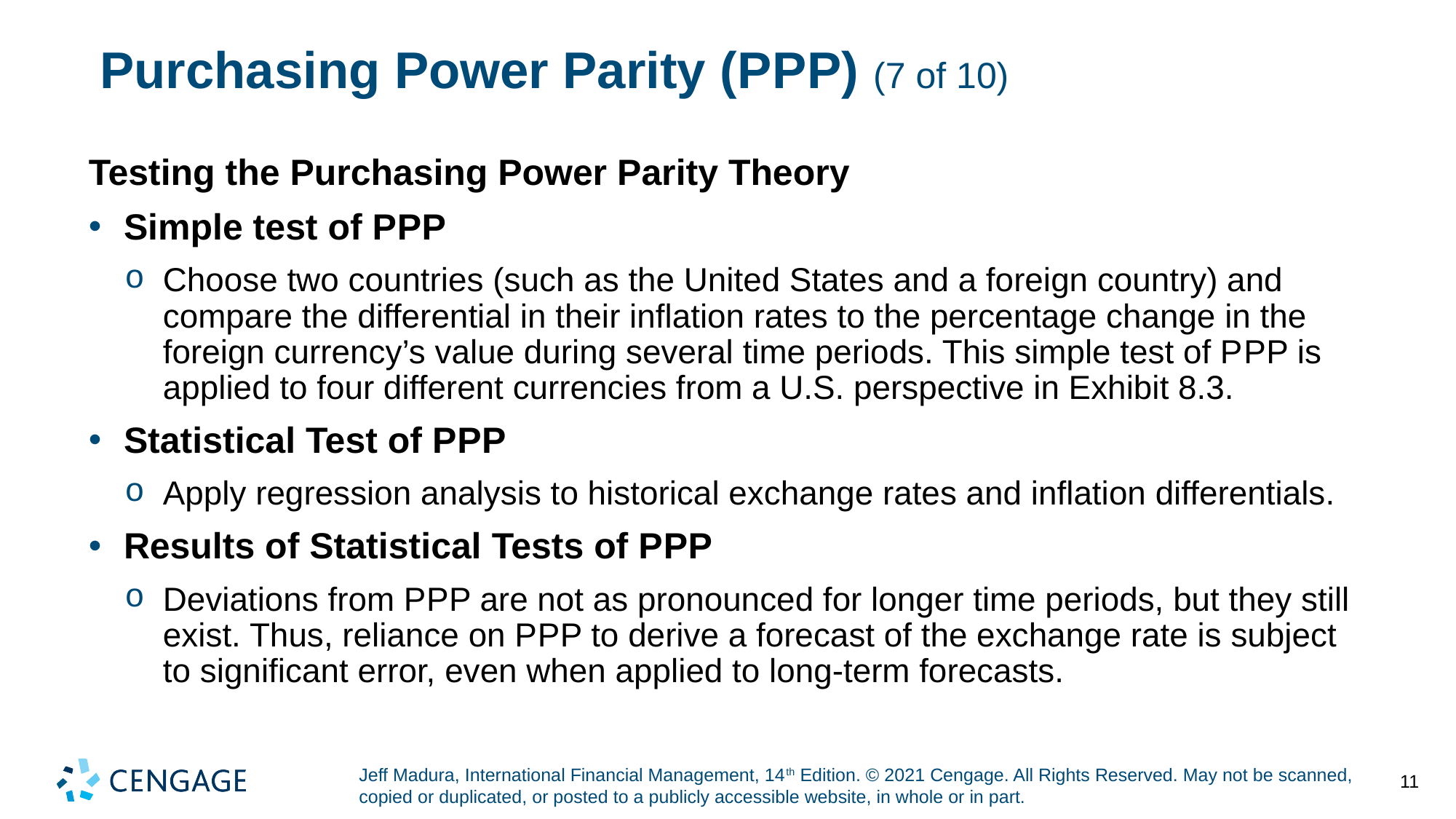

# Purchasing Power Parity (P P P) (7 of 10)
Testing the Purchasing Power Parity Theory
Simple test of P P P
Choose two countries (such as the United States and a foreign country) and compare the differential in their inflation rates to the percentage change in the foreign currency’s value during several time periods. This simple test of P P P is applied to four different currencies from a U.S. perspective in Exhibit 8.3.
Statistical Test of P P P
Apply regression analysis to historical exchange rates and inflation differentials.
Results of Statistical Tests of P P P
Deviations from P P P are not as pronounced for longer time periods, but they still exist. Thus, reliance on P P P to derive a forecast of the exchange rate is subject to significant error, even when applied to long-term forecasts.
11